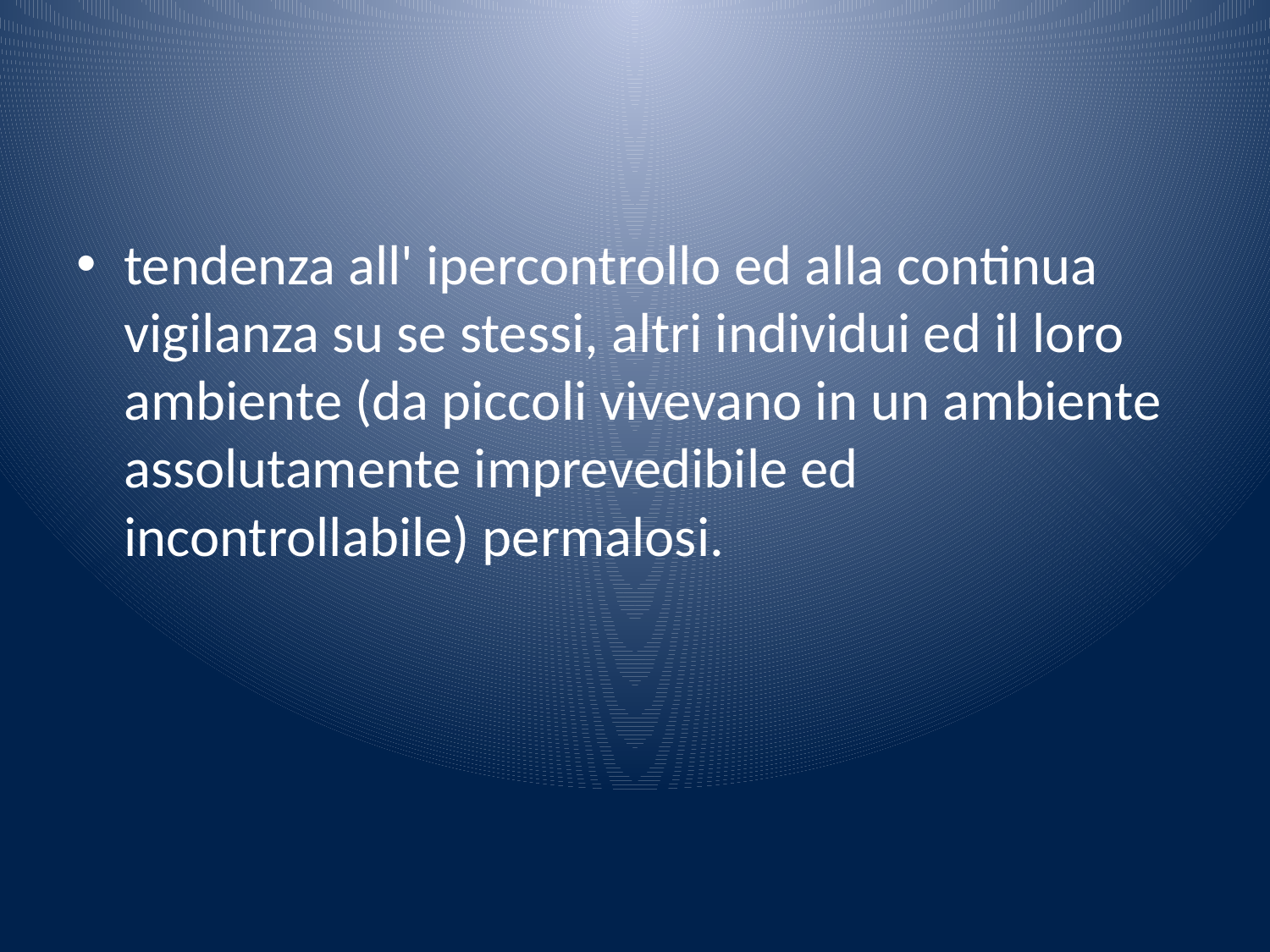

#
tendenza all' ipercontrollo ed alla continua vigilanza su se stessi, altri individui ed il loro ambiente (da piccoli vivevano in un ambiente assolutamente imprevedibile ed incontrollabile) permalosi.